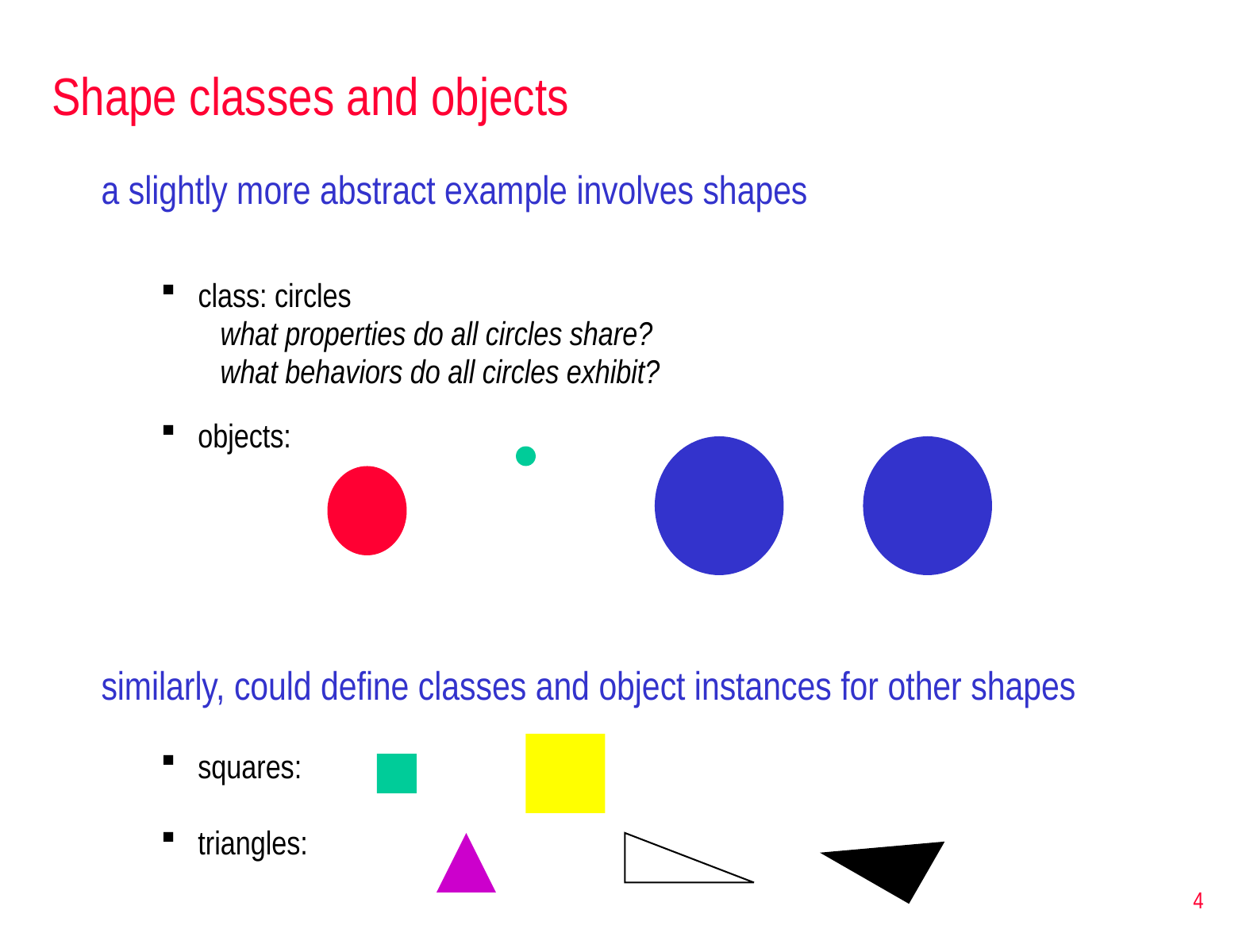

# Shape classes and objects
a slightly more abstract example involves shapes

class: circles
what properties do all circles share?
what behaviors do all circles exhibit?
objects:

similarly, could define classes and object instances for other shapes

squares:

triangles:

4